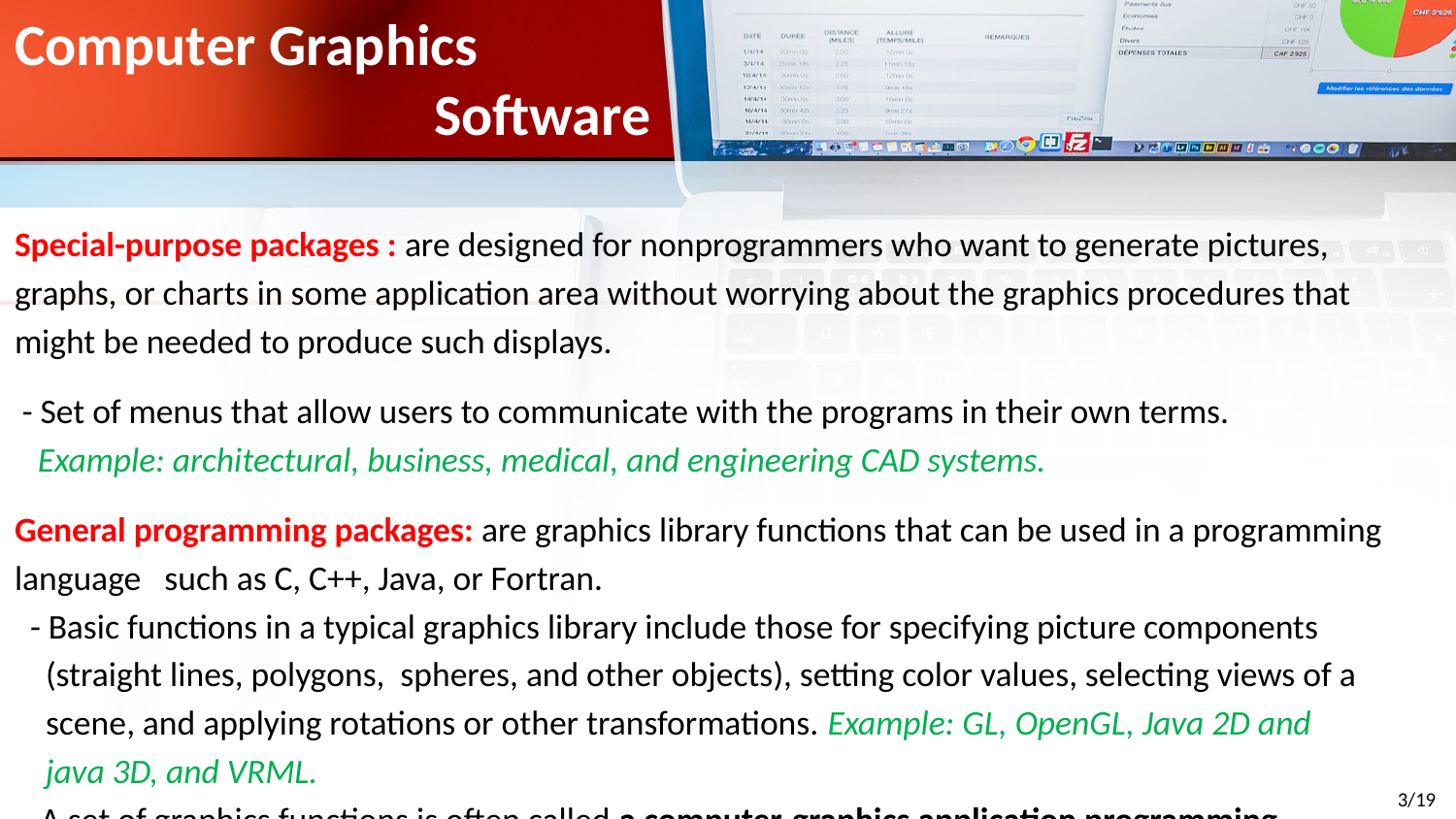

# Computer Graphics Software
Special-purpose packages : are designed for nonprogrammers who want to generate pictures,
graphs, or charts in some application area without worrying about the graphics procedures that
might be needed to produce such displays.

 - Set of menus that allow users to communicate with the programs in their own terms.
   Example: architectural, business, medical, and engineering CAD systems.

General programming packages: are graphics library functions that can be used in a programming
language   such as C, C++, Java, or Fortran.
  - Basic functions in a typical graphics library include those for specifying picture components
    (straight lines, polygons,  spheres, and other objects), setting color values, selecting views of a
    scene, and applying rotations or other transformations. Example: GL, OpenGL, Java 2D and
    java 3D, and VRML.
 - A set of graphics functions is often called a computer-graphics application programming
   interface (CG API)
3/19